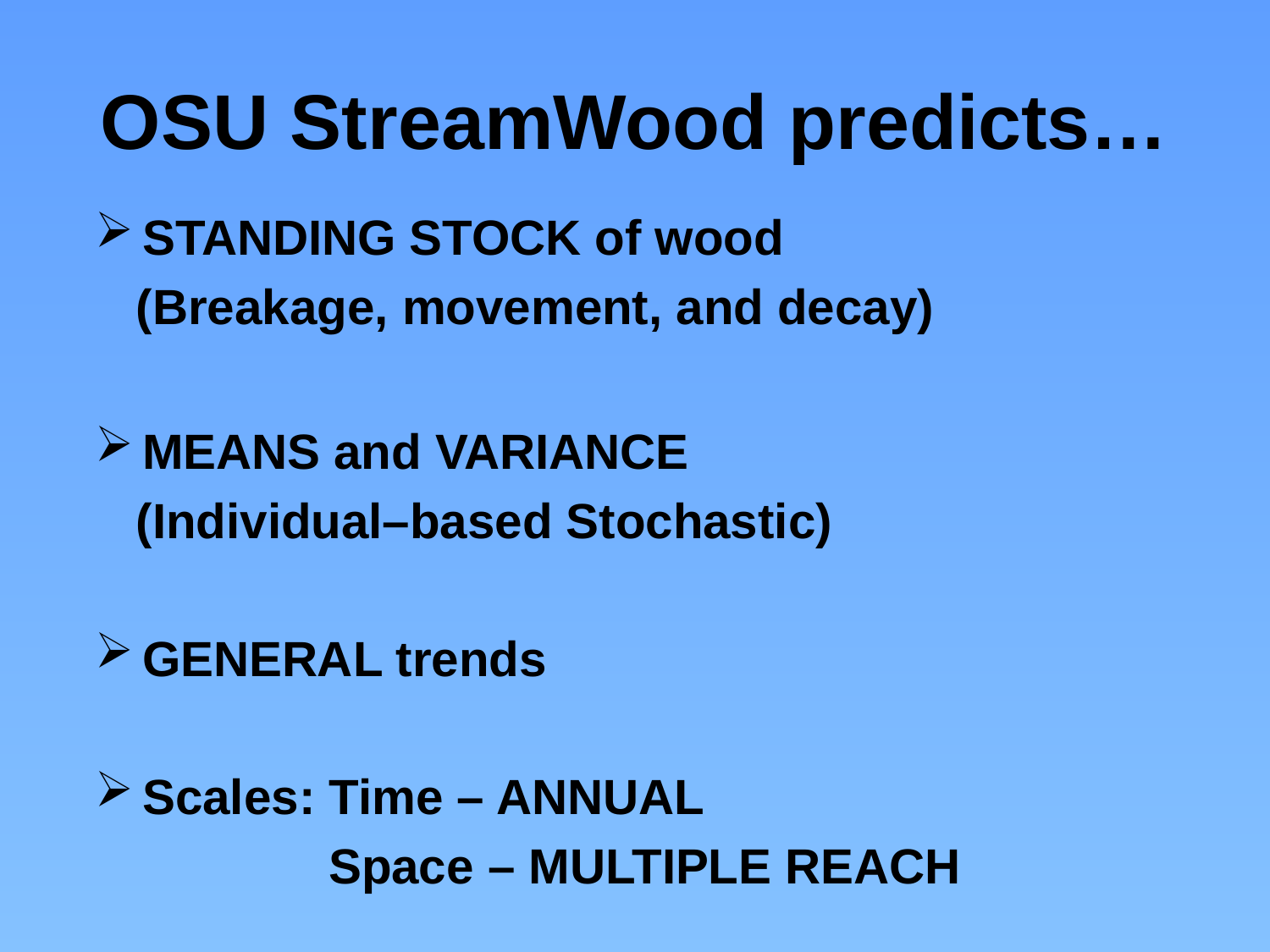

# OSU StreamWood predicts…
STANDING STOCK of wood
   (Breakage, movement, and decay)

MEANS and VARIANCE
   (Individual–based Stochastic)

GENERAL trends

Scales: Time – ANNUAL
                 Space – MULTIPLE REACH